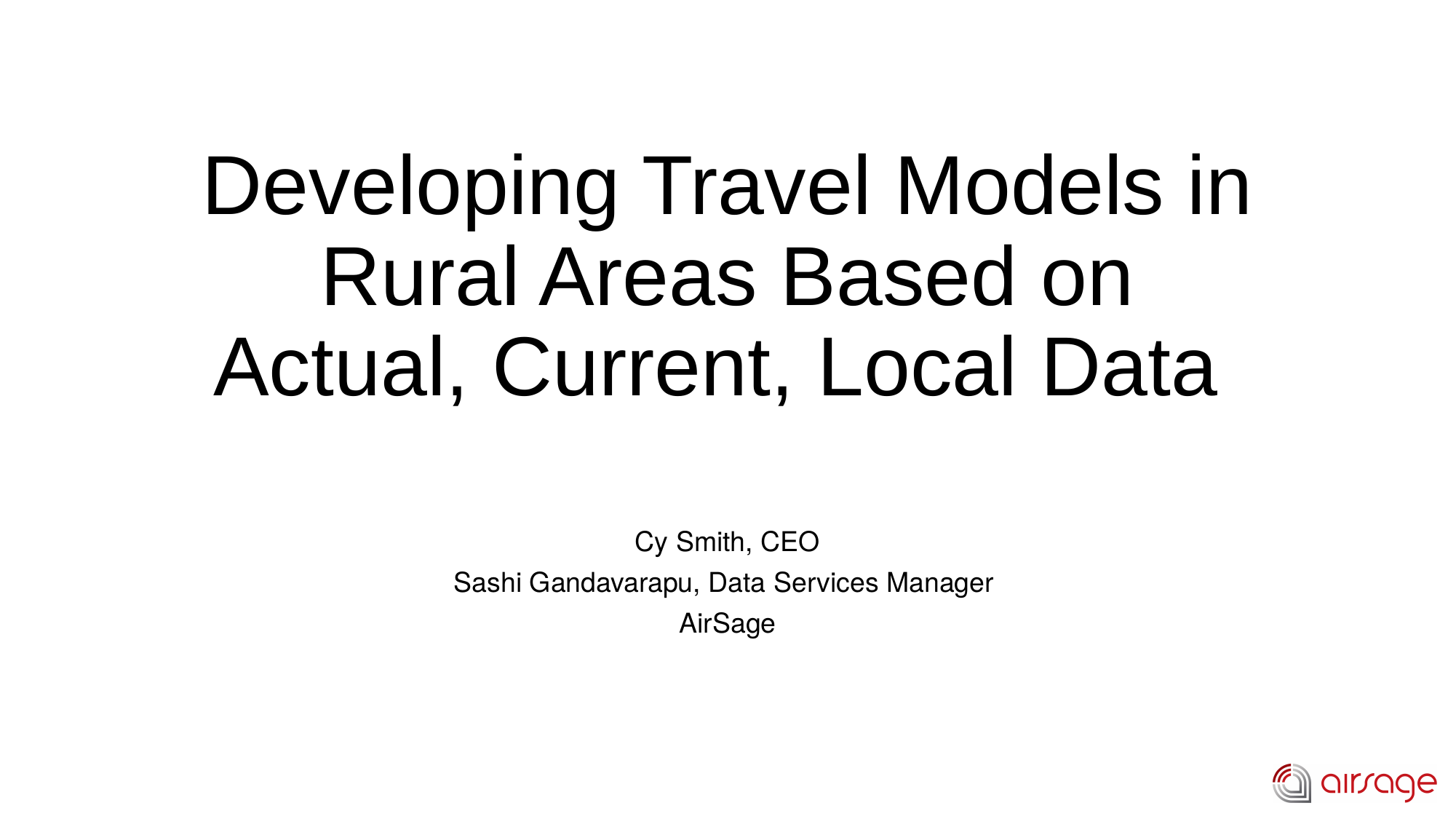

# Developing Travel Models in Rural Areas Based on Actual, Current, Local Data
Cy Smith, CEO
Sashi Gandavarapu, Data Services Manager
AirSage